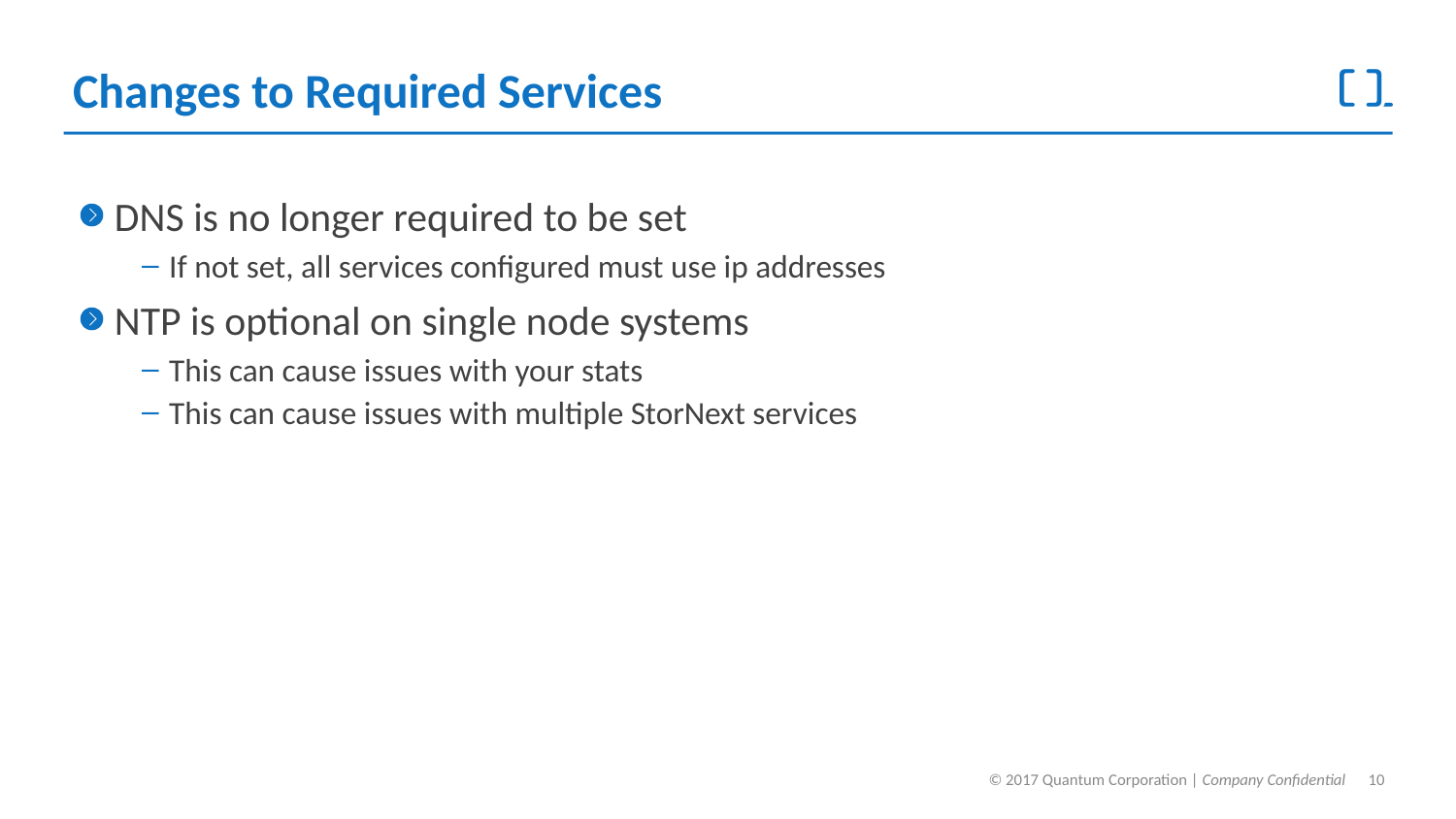

# Changes to Required Services
DNS is no longer required to be set
If not set, all services configured must use ip addresses
NTP is optional on single node systems
This can cause issues with your stats
This can cause issues with multiple StorNext services